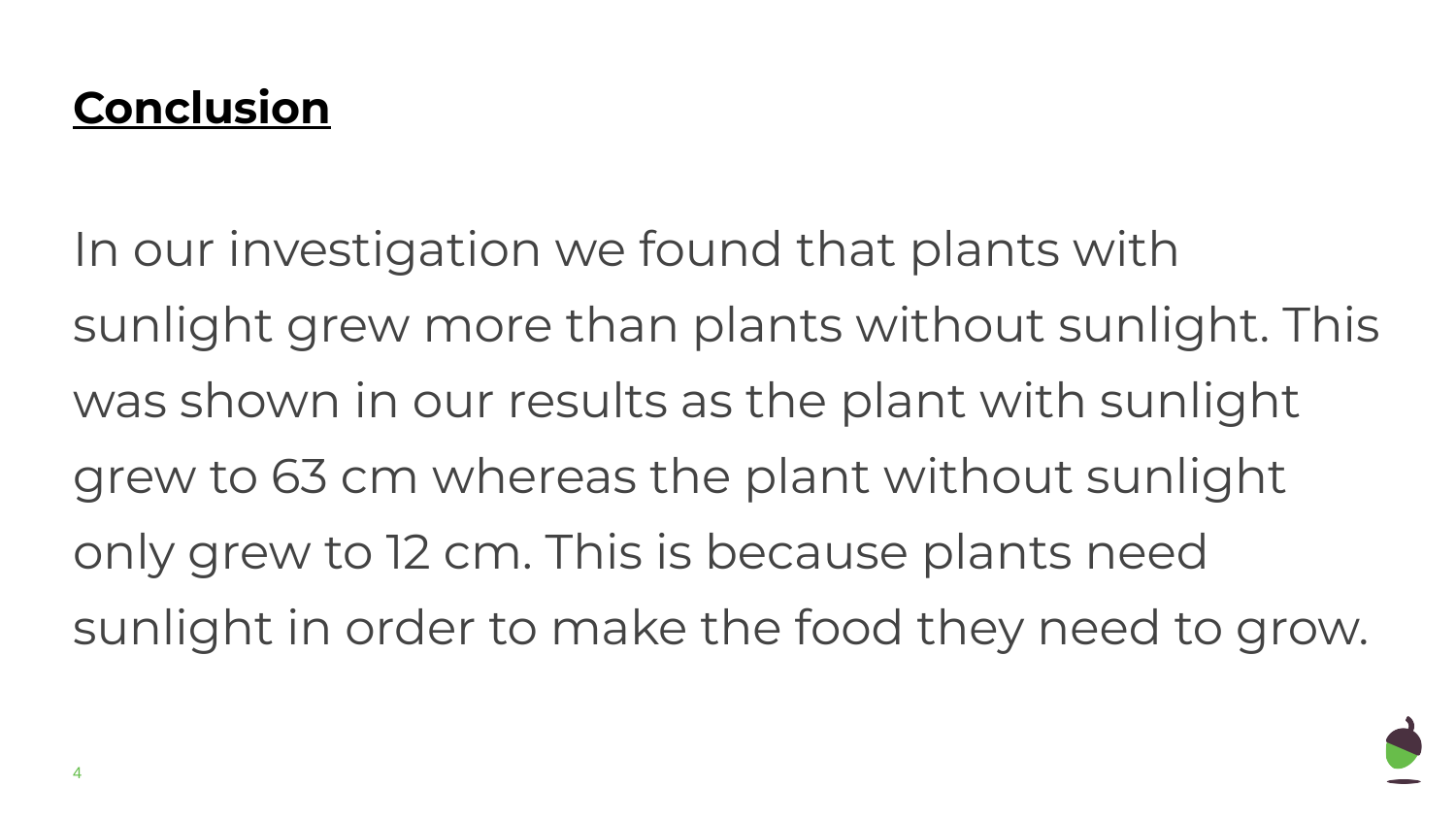

# Conclusion
In our investigation we found that plants with sunlight grew more than plants without sunlight. This was shown in our results as the plant with sunlight grew to 63 cm whereas the plant without sunlight only grew to 12 cm. This is because plants need sunlight in order to make the food they need to grow.
4